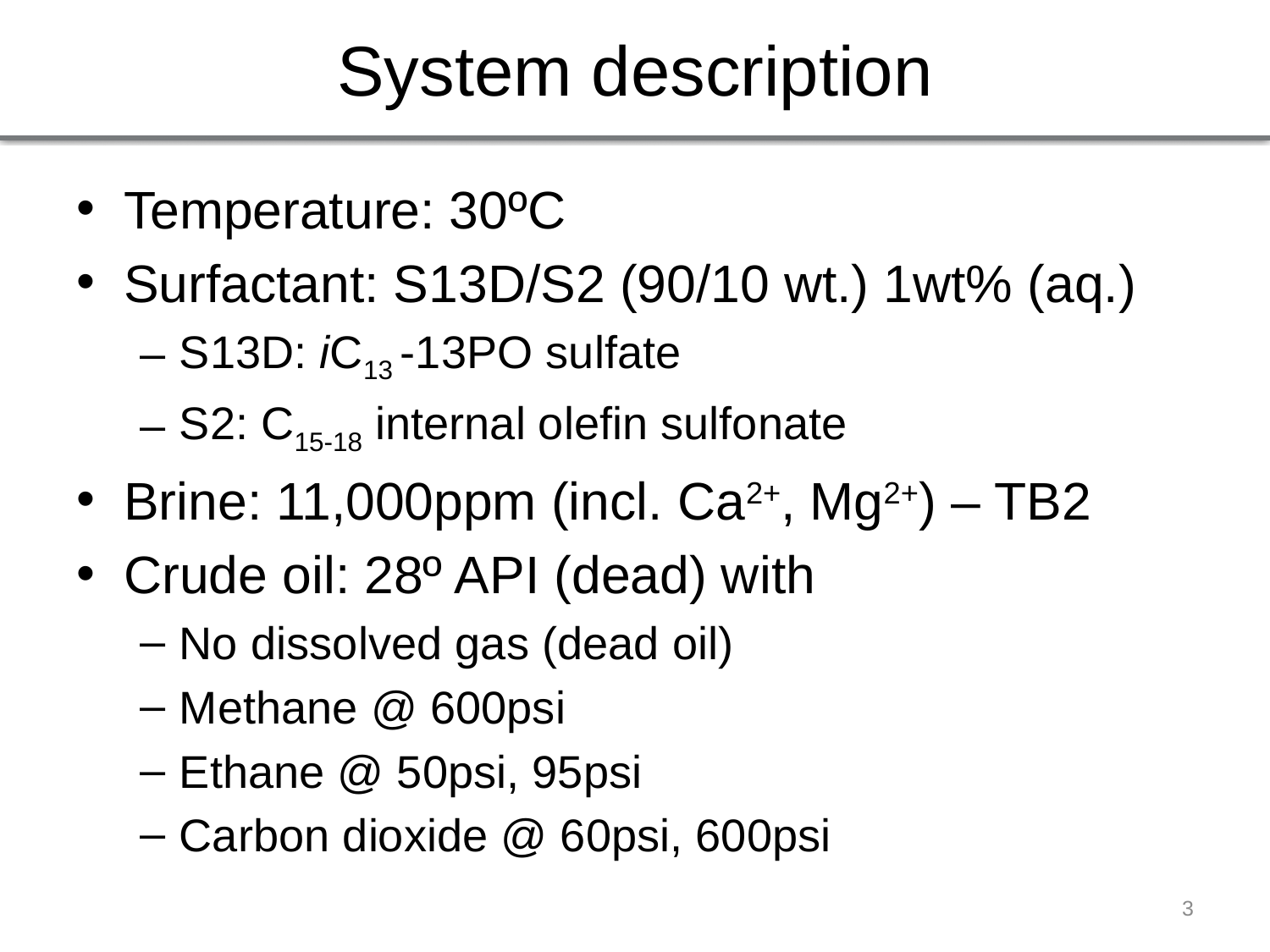

# System description
Temperature: 30ºC
Surfactant: S13D/S2 (90/10 wt.) 1wt% (aq.)
S13D: iC13 -13PO sulfate
S2: C15-18 internal olefin sulfonate
Brine: 11,000ppm (incl. Ca2+, Mg2+) – TB2
Crude oil: 28º API (dead) with
No dissolved gas (dead oil)
Methane @ 600psi
Ethane @ 50psi, 95psi
Carbon dioxide @ 60psi, 600psi
3